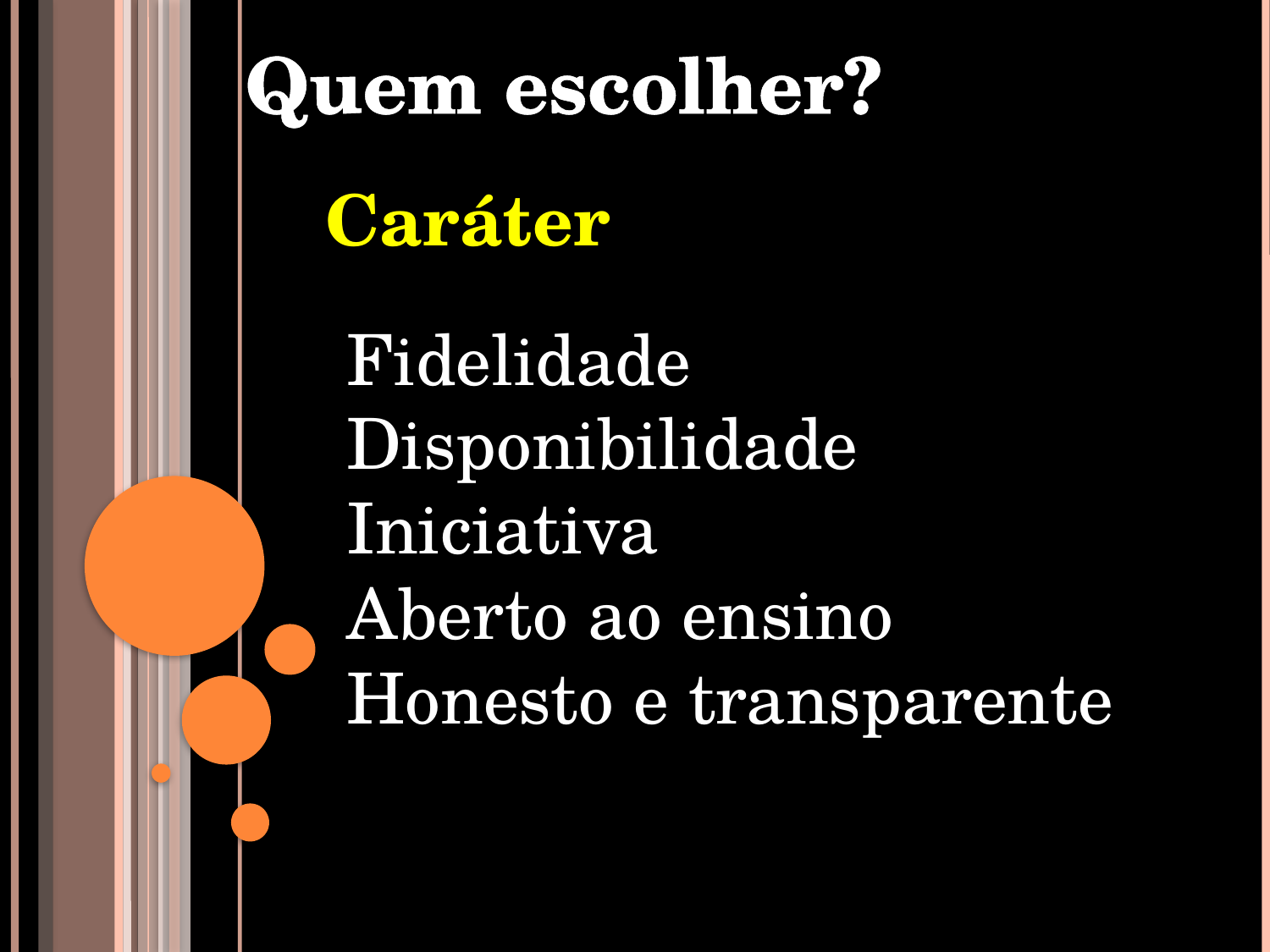

Quem escolher?
Caráter
Fidelidade
Disponibilidade
Iniciativa
Aberto ao ensino
Honesto e transparente